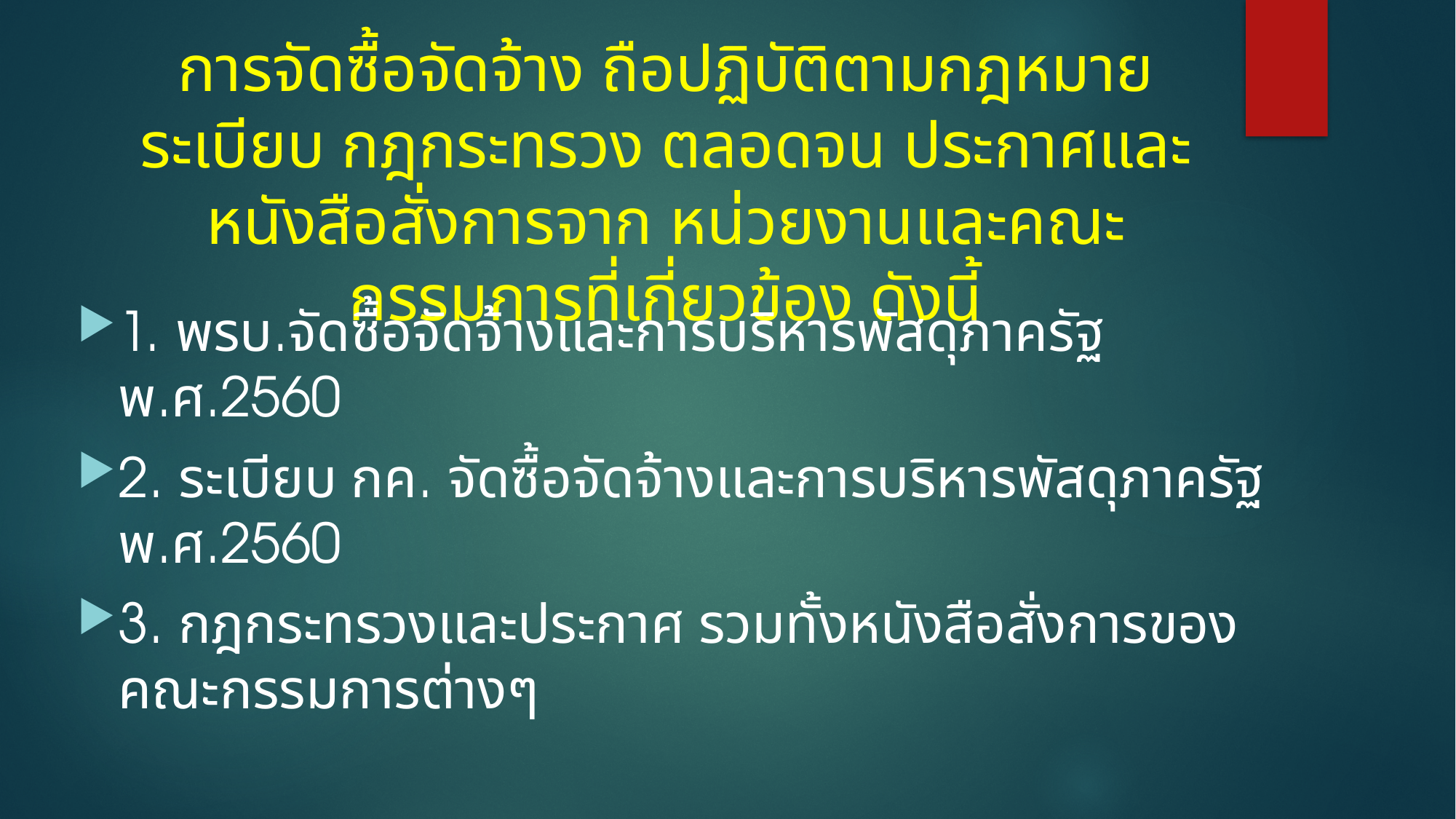

# การจัดซื้อจัดจ้าง ถือปฏิบัติตามกฎหมาย ระเบียบ กฎกระทรวง ตลอดจน ประกาศและหนังสือสั่งการจาก หน่วยงานและคณะกรรมการที่เกี่ยวข้อง ดังนี้
1. พรบ.จัดซื้อจัดจ้างและการบริหารพัสดุภาครัฐ พ.ศ.2560
2. ระเบียบ กค. จัดซื้อจัดจ้างและการบริหารพัสดุภาครัฐ พ.ศ.2560
3. กฎกระทรวงและประกาศ รวมทั้งหนังสือสั่งการของคณะกรรมการต่างๆ